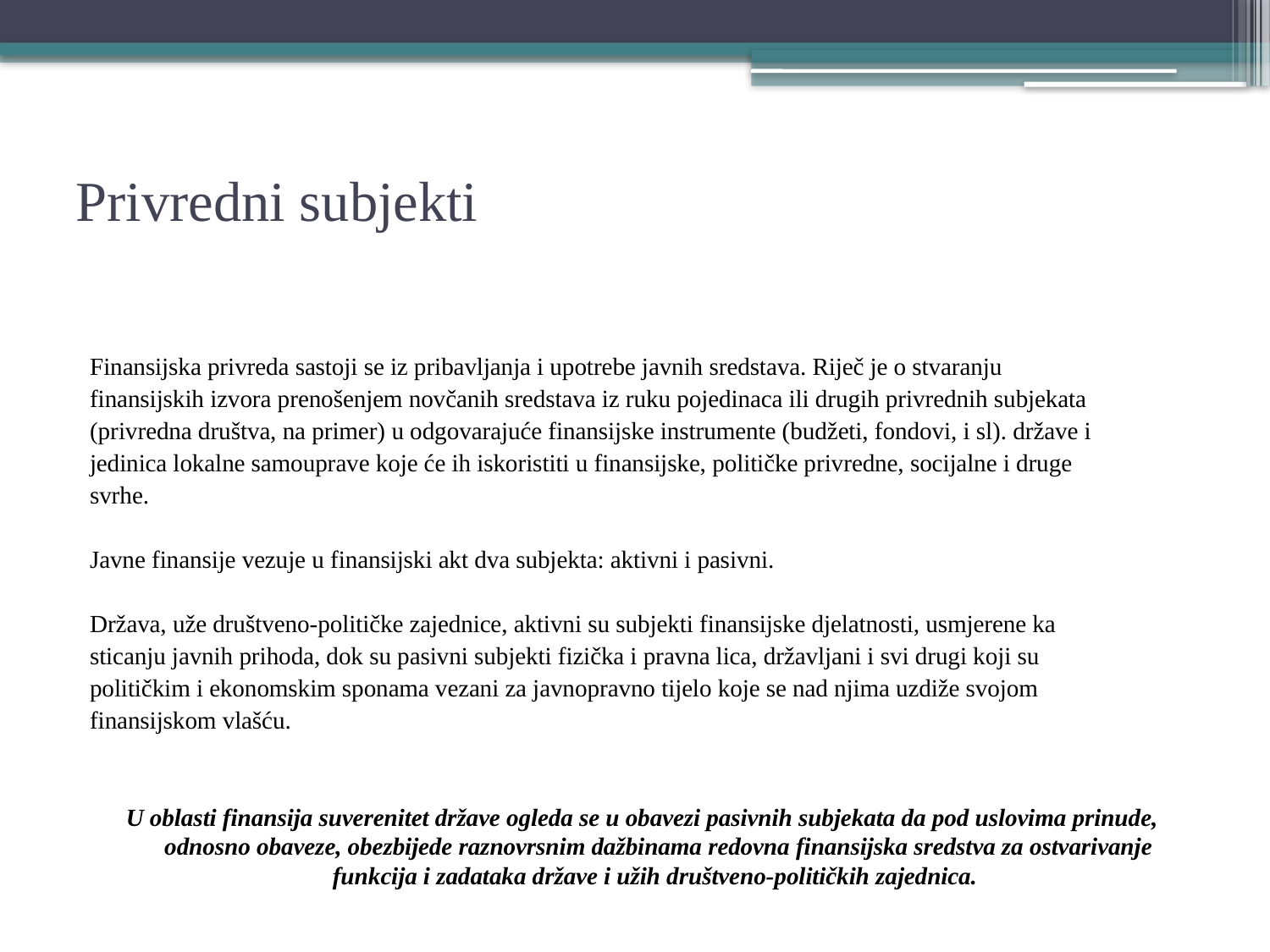

# Privredni subjekti

Finansijska privreda sastoji se iz pribavljanja i upotrebe javnih sredstava. Riječ je o stvaranju
finansijskih izvora prenošenjem novčanih sredstava iz ruku pojedinaca ili drugih privrednih subjekata
(privredna društva, na primer) u odgovarajuće finansijske instrumente (budžeti, fondovi, i sl). države i
jedinica lokalne samouprave koje će ih iskoristiti u finansijske, političke privredne, socijalne i druge
svrhe.

Javne finansije vezuje u finansijski akt dva subjekta: aktivni i pasivni.

Država, uže društveno-političke zajednice, aktivni su subjekti finansijske djelatnosti, usmjerene ka
sticanju javnih prihoda, dok su pasivni subjekti fizička i pravna lica, državljani i svi drugi koji su
političkim i ekonomskim sponama vezani za javnopravno tijelo koje se nad njima uzdiže svojom
finansijskom vlašću.

U oblasti finansija suverenitet države ogleda se u obavezi pasivnih subjekata da pod uslovima prinude, odnosno obaveze, obezbijede raznovrsnim dažbinama redovna finansijska sredstva za ostvarivanje funkcija i zadataka države i užih društveno-političkih zajednica.